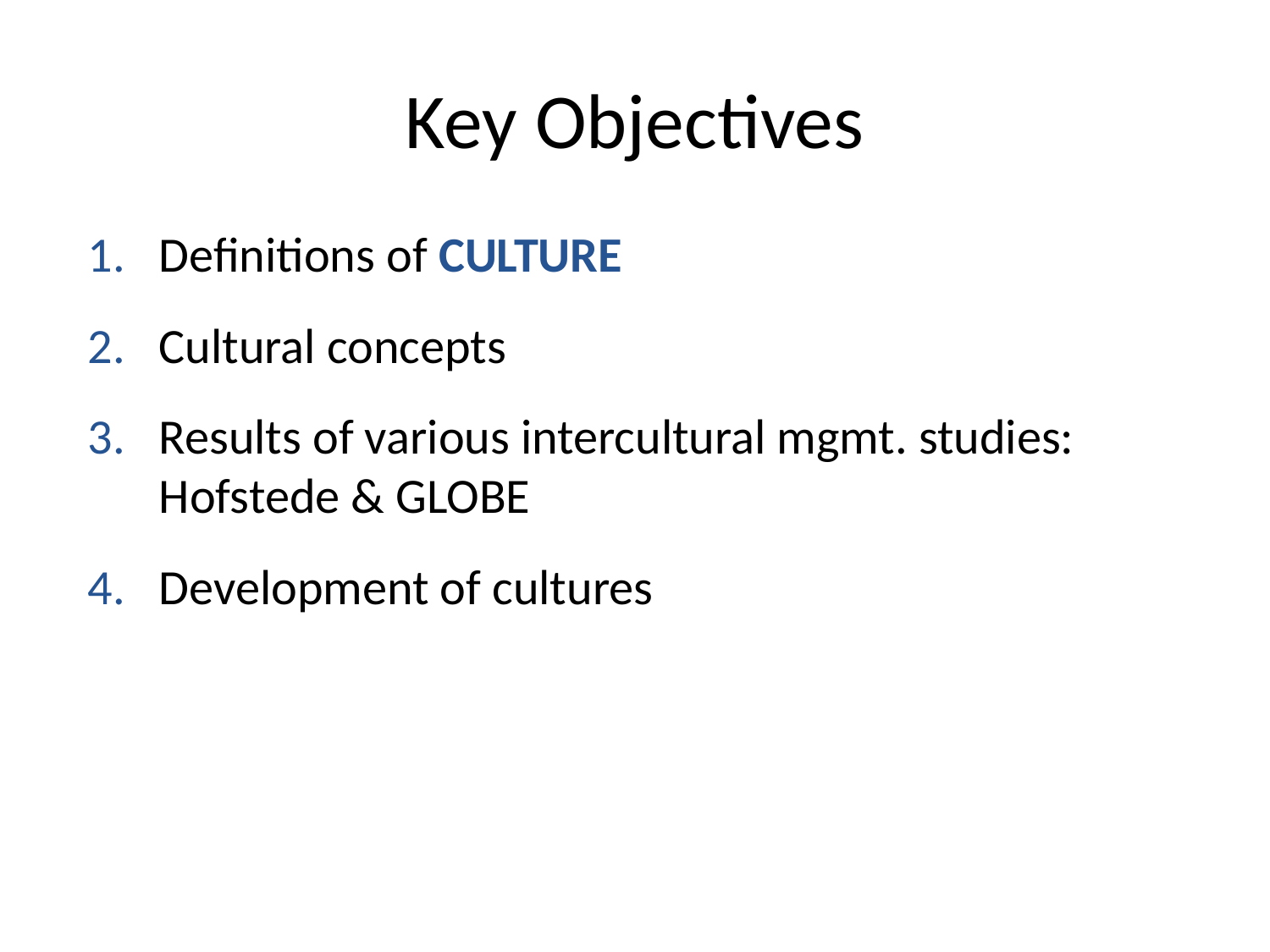

# Key Objectives

Definitions of CULTURE
Cultural concepts
Results of various intercultural mgmt. studies:
Hofstede & GLOBE
Development of cultures